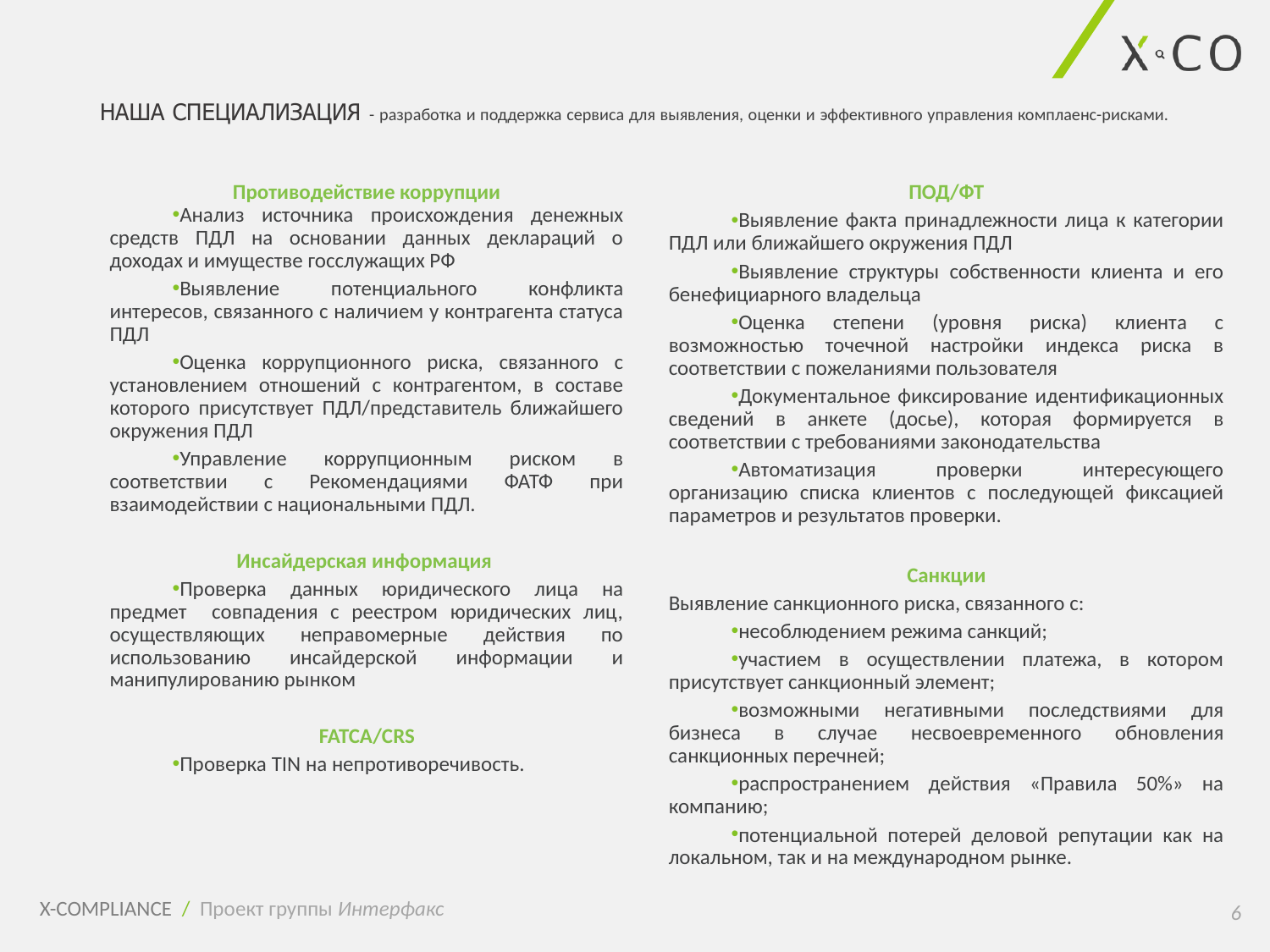

# НАША СПЕЦИАЛИЗАЦИЯ - разработка и поддержка сервиса для выявления, оценки и эффективного управления комплаенс-рисками.
Противодействие коррупции
Анализ источника происхождения денежных средств ПДЛ на основании данных деклараций о доходах и имуществе госслужащих РФ
Выявление потенциального конфликта интересов, связанного с наличием у контрагента статуса ПДЛ
Оценка коррупционного риска, связанного с установлением отношений с контрагентом, в составе которого присутствует ПДЛ/представитель ближайшего окружения ПДЛ
Управление коррупционным риском в соответствии с Рекомендациями ФАТФ при взаимодействии с национальными ПДЛ.

Инсайдерская информация
Проверка данных юридического лица на предмет  совпадения с реестром юридических лиц, осуществляющих неправомерные действия по использованию инсайдерской информации и манипулированию рынком

FATCA/CRS
Проверка TIN на непротиворечивость.

ПОД/ФТ
Выявление факта принадлежности лица к категории ПДЛ или ближайшего окружения ПДЛ
Выявление структуры собственности клиента и его бенефициарного владельца
Оценка степени (уровня риска) клиента с возможностью точечной настройки индекса риска в соответствии с пожеланиями пользователя
Документальное фиксирование идентификационных сведений в анкете (досье), которая формируется в соответствии с требованиями законодательства
Автоматизация проверки интересующего организацию списка клиентов с последующей фиксацией параметров и результатов проверки.

Санкции
Выявление санкционного риска, связанного с:
несоблюдением режима санкций;
участием в осуществлении платежа, в котором присутствует санкционный элемент;
возможными негативными последствиями для бизнеса в случае несвоевременного обновления санкционных перечней;
распространением действия «Правила 50%» на компанию;
потенциальной потерей деловой репутации как на локальном, так и на международном рынке.

6